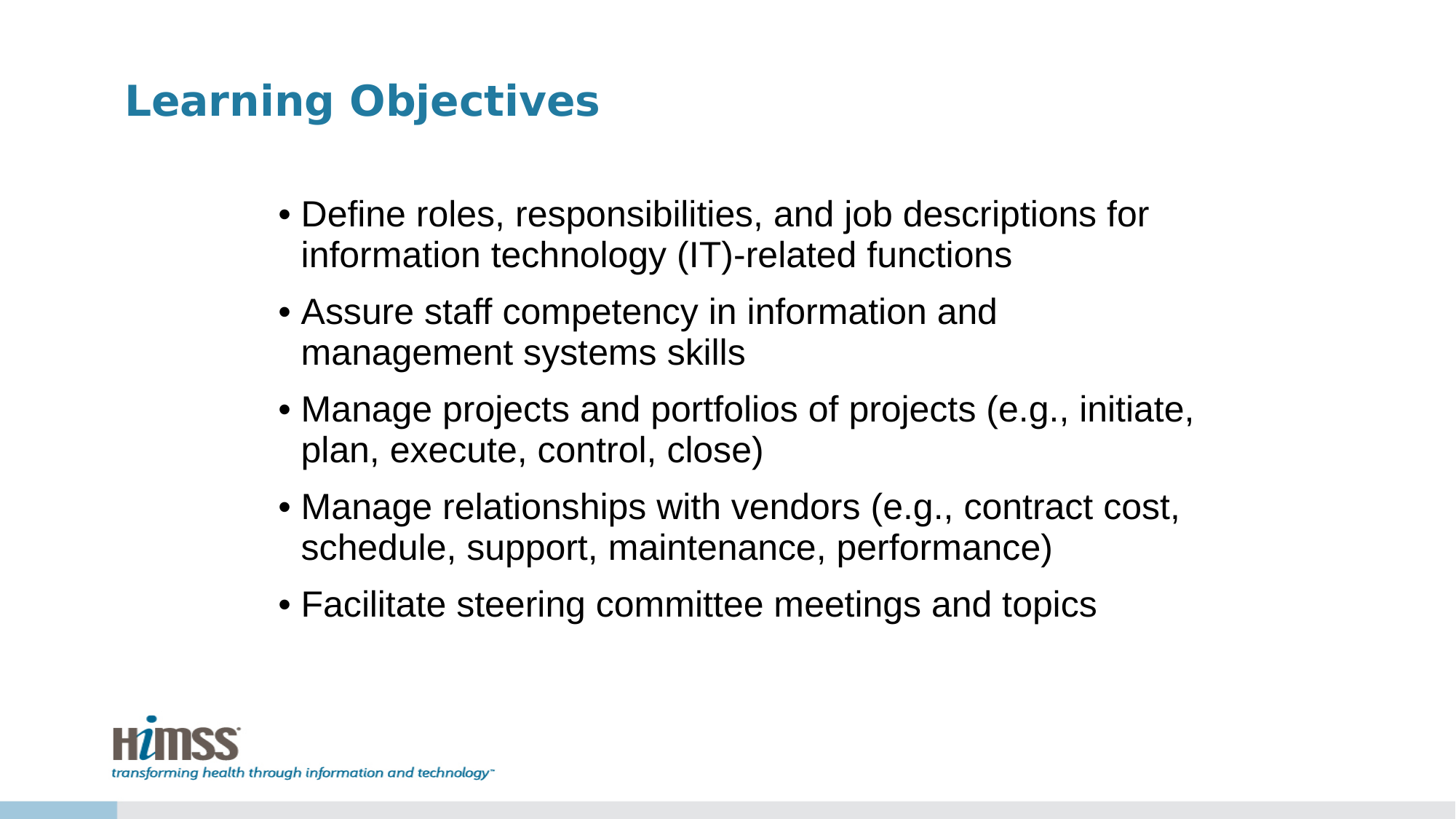

# Learning Objectives
Define roles, responsibilities, and job descriptions for information technology (IT)-related functions
Assure staff competency in information and management systems skills
Manage projects and portfolios of projects (e.g., initiate, plan, execute, control, close)
Manage relationships with vendors (e.g., contract cost, schedule, support, maintenance, performance)
Facilitate steering committee meetings and topics